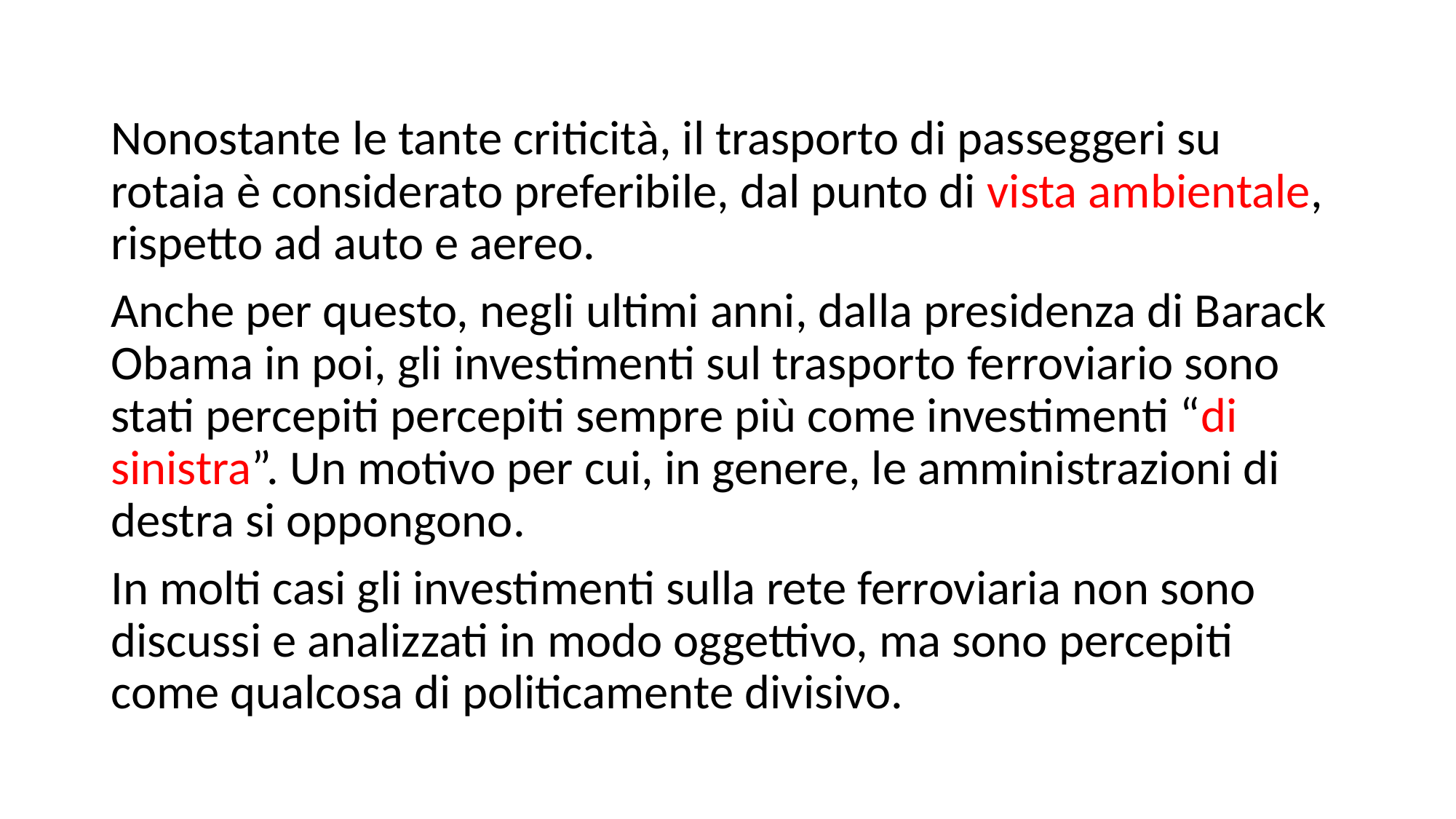

Nonostante le tante criticità, il trasporto di passeggeri su rotaia è considerato preferibile, dal punto di vista ambientale, rispetto ad auto e aereo.
Anche per questo, negli ultimi anni, dalla presidenza di Barack Obama in poi, gli investimenti sul trasporto ferroviario sono stati percepiti percepiti sempre più come investimenti “di sinistra”. Un motivo per cui, in genere, le amministrazioni di destra si oppongono.
In molti casi gli investimenti sulla rete ferroviaria non sono discussi e analizzati in modo oggettivo, ma sono percepiti come qualcosa di politicamente divisivo.